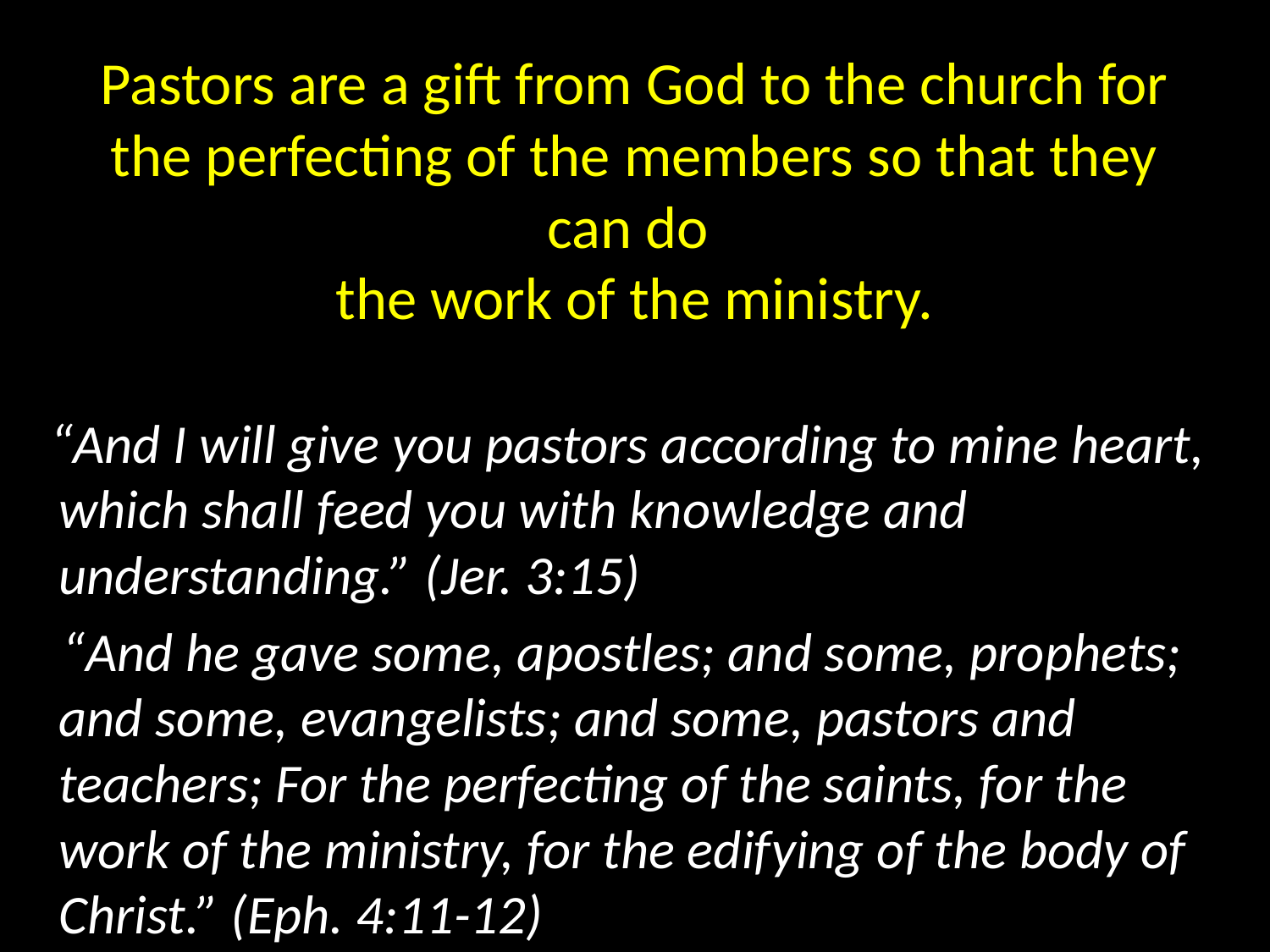

# Pastors are a gift from God to the church for the perfecting of the members so that they can do the work of the ministry.
   “And I will give you pastors according to mine heart, which shall feed you with knowledge and understanding.” (Jer. 3:15)
    “And he gave some, apostles; and some, prophets; and some, evangelists; and some, pastors and teachers; For the perfecting of the saints, for the work of the ministry, for the edifying of the body of Christ.” (Eph. 4:11-12)